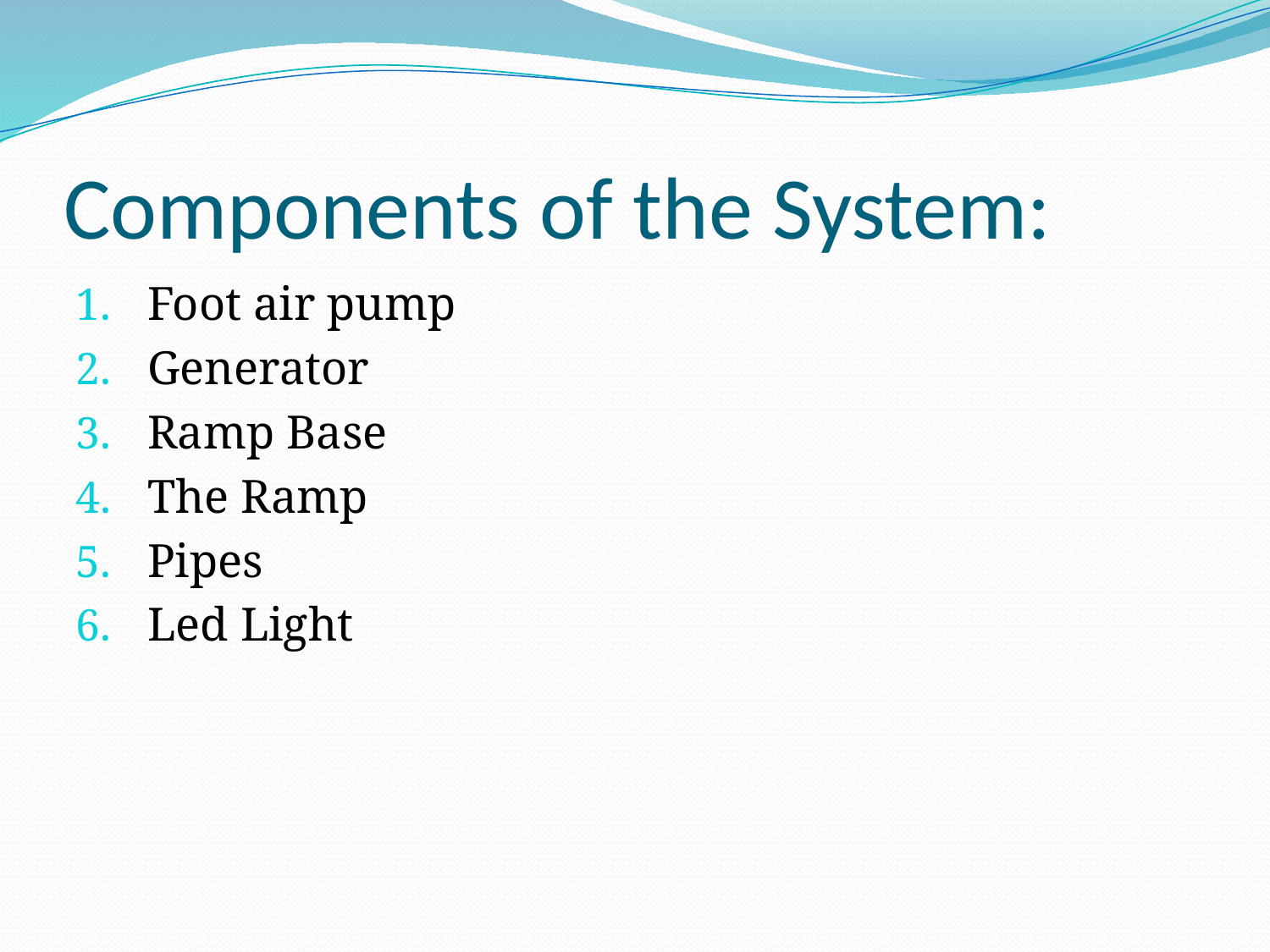

# Components of the System:
Foot air pump
Generator
Ramp Base
The Ramp
Pipes
Led Light